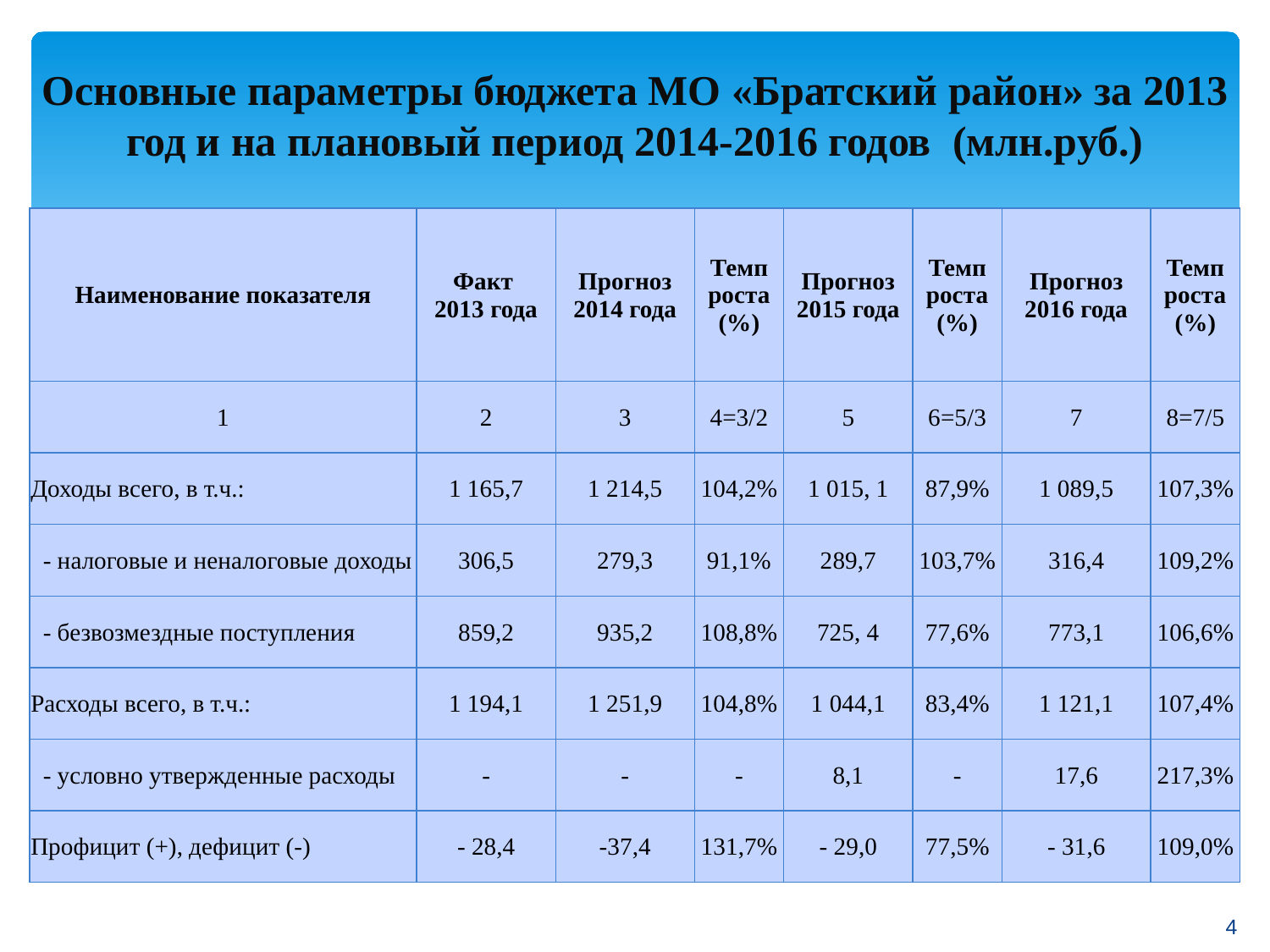

# Основные параметры бюджета МО «Братский район» за 2013 год и на плановый период 2014-2016 годов  (млн.руб.)
| Наименование показателя | Факт 2013 года | Прогноз 2014 года | Темп роста (%) | Прогноз 2015 года | Темп роста (%) | Прогноз 2016 года | Темп роста (%) |
| --- | --- | --- | --- | --- | --- | --- | --- |
| 1 | 2 | 3 | 4=3/2 | 5 | 6=5/3 | 7 | 8=7/5 |
| Доходы всего, в т.ч.: | 1 165,7 | 1 214,5 | 104,2% | 1 015, 1 | 87,9% | 1 089,5 | 107,3% |
| - налоговые и неналоговые доходы | 306,5 | 279,3 | 91,1% | 289,7 | 103,7% | 316,4 | 109,2% |
| - безвозмездные поступления | 859,2 | 935,2 | 108,8% | 725, 4 | 77,6% | 773,1 | 106,6% |
| Расходы всего, в т.ч.: | 1 194,1 | 1 251,9 | 104,8% | 1 044,1 | 83,4% | 1 121,1 | 107,4% |
| - условно утвержденные расходы | - | - | - | 8,1 | - | 17,6 | 217,3% |
| Профицит (+), дефицит (-) | - 28,4 | -37,4 | 131,7% | - 29,0 | 77,5% | - 31,6 | 109,0% |
4